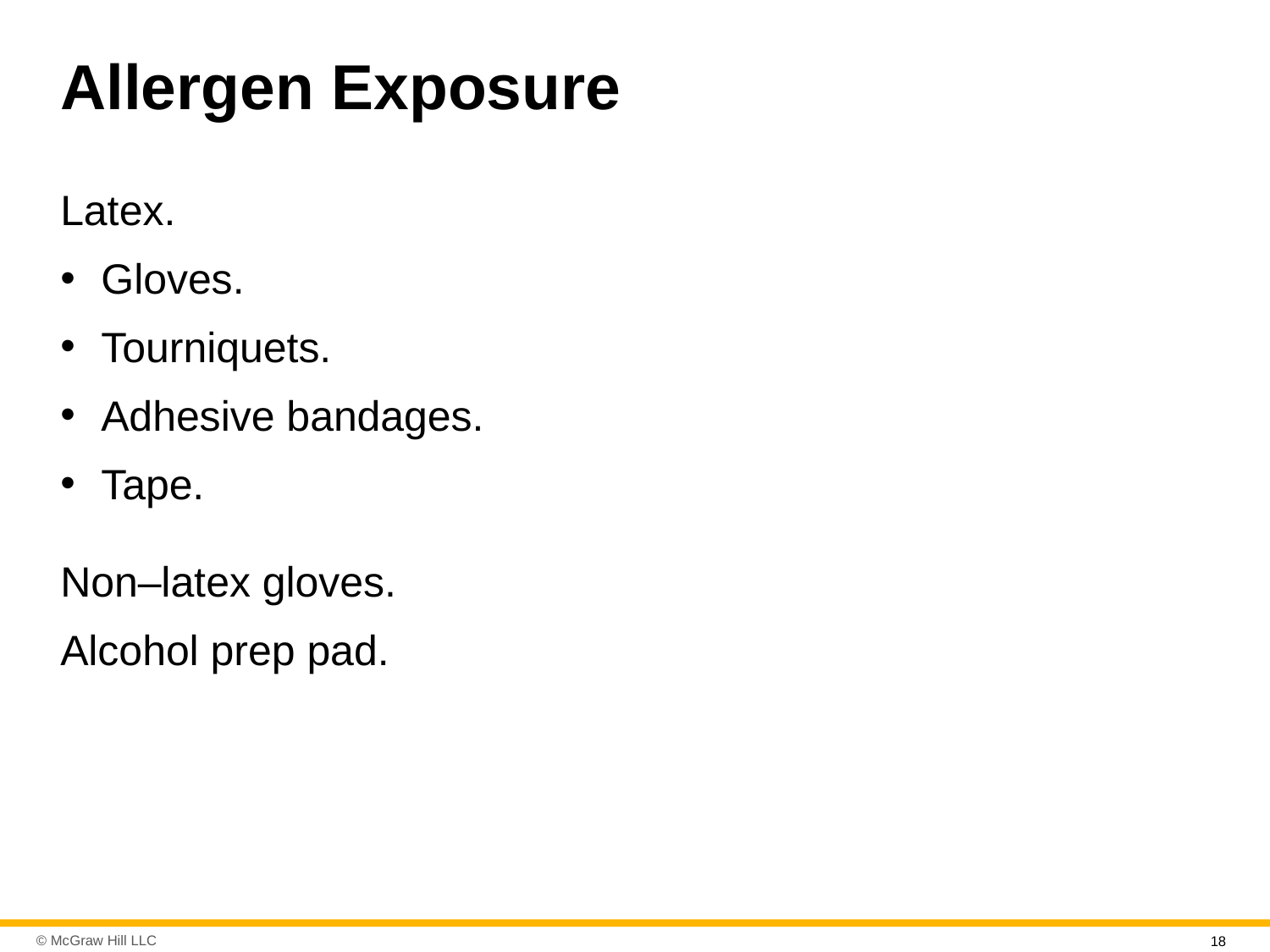

# Allergen Exposure
Latex.
Gloves.
Tourniquets.
Adhesive bandages.
Tape.
Non–latex gloves.
Alcohol prep pad.
18